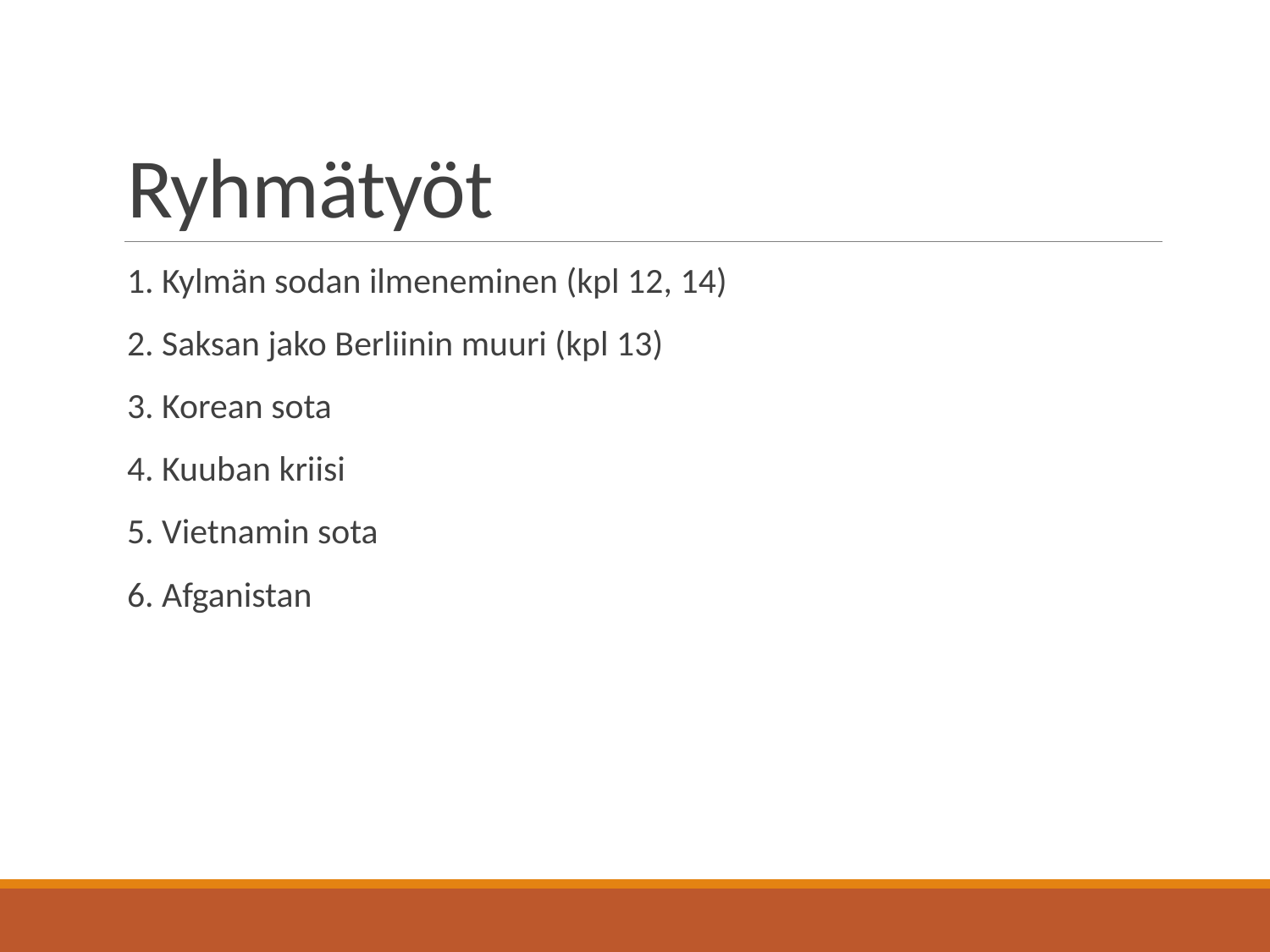

# Ryhmätyöt
1. Kylmän sodan ilmeneminen (kpl 12, 14)
2. Saksan jako Berliinin muuri (kpl 13)
3. Korean sota
4. Kuuban kriisi
5. Vietnamin sota
6. Afganistan